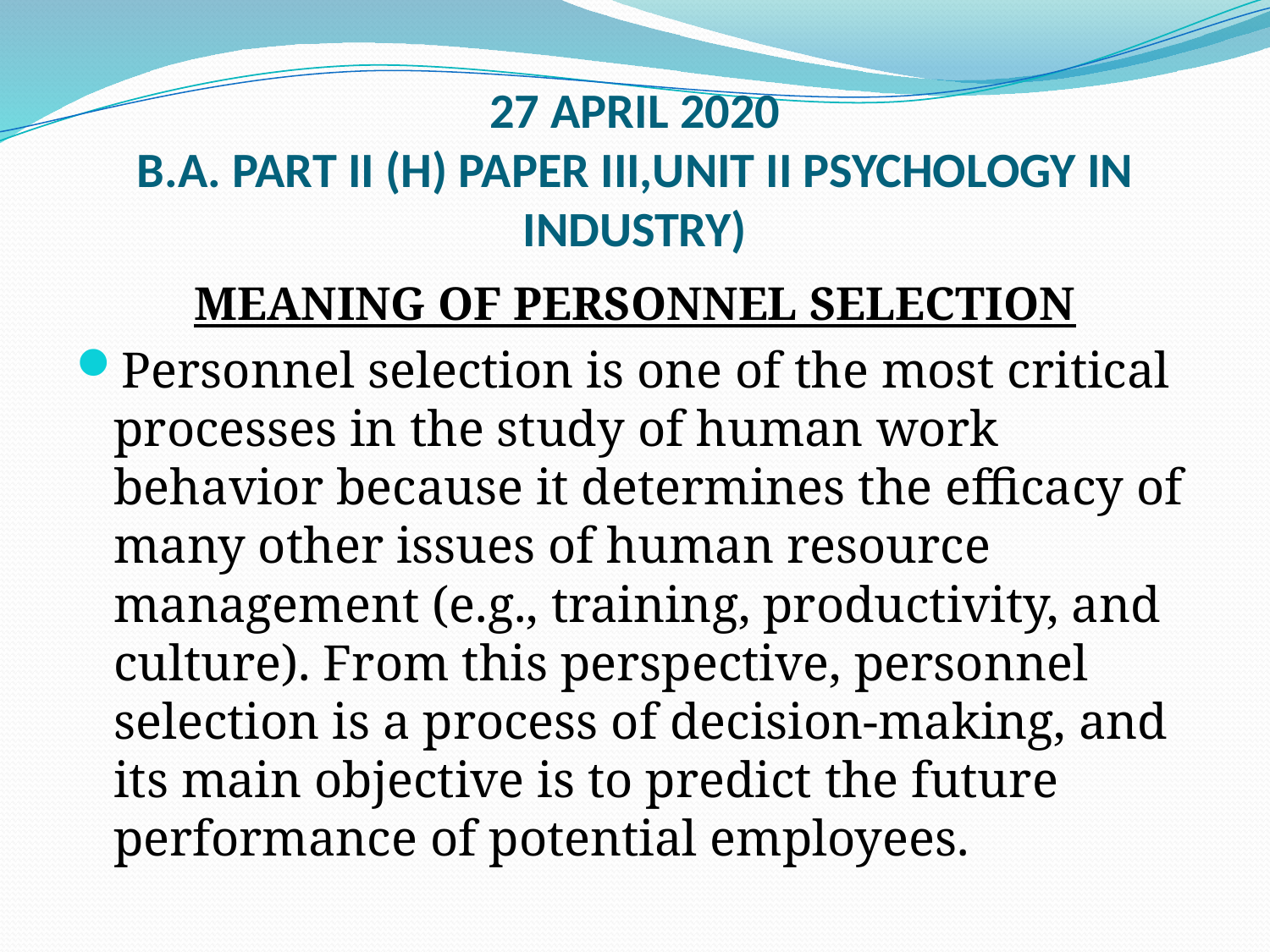

# 27 APRIL 2020 B.A. PART II (H) PAPER III,UNIT II PSYCHOLOGY IN INDUSTRY)
MEANING OF PERSONNEL SELECTION
Personnel selection is one of the most critical processes in the study of human work behavior because it determines the efficacy of many other issues of human resource management (e.g., training, productivity, and culture). From this perspective, personnel selection is a process of decision-making, and its main objective is to predict the future performance of potential employees.